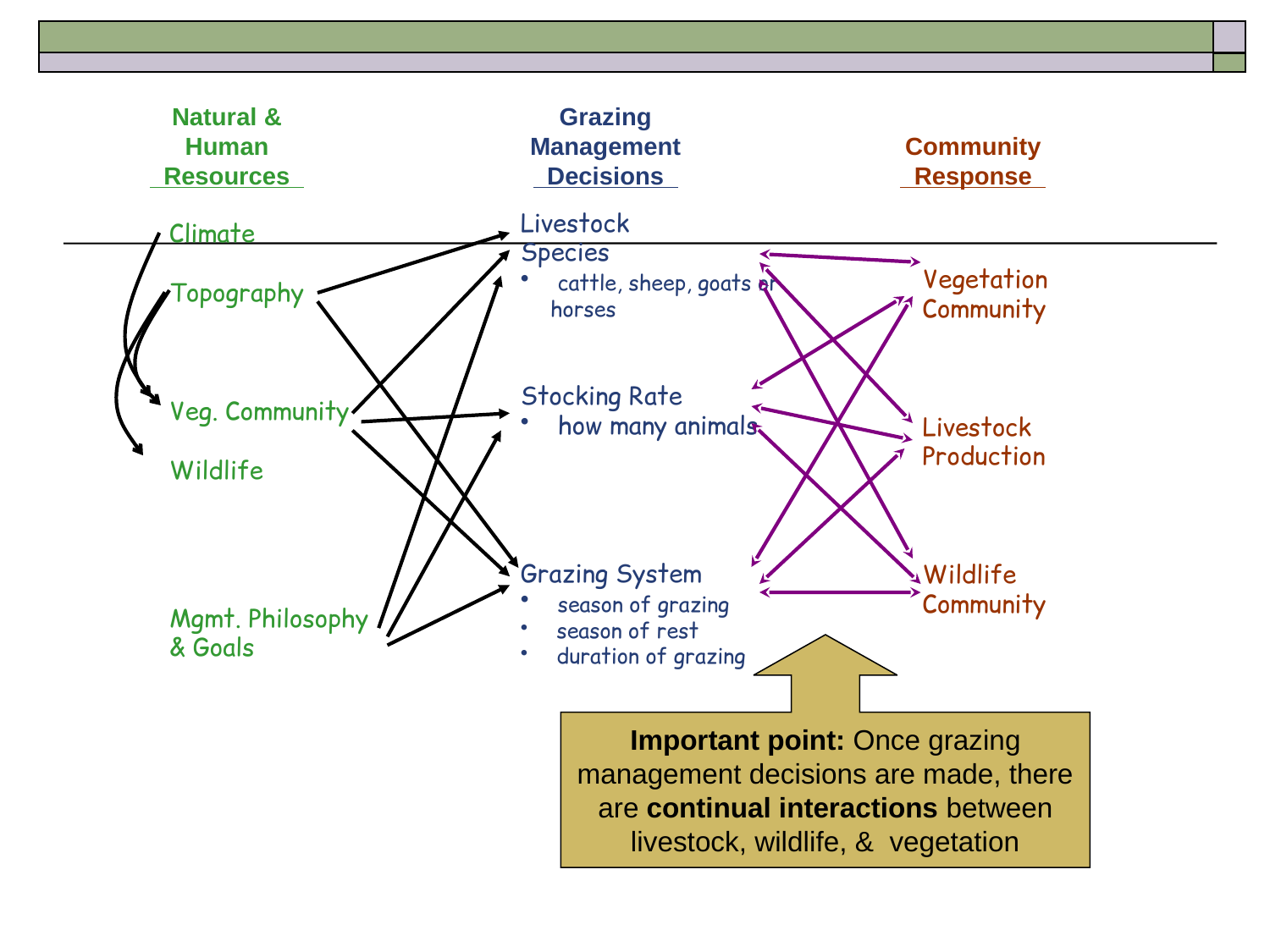

Natural &
Human
  Resources
Grazing
Management
  Decisions
Community
  Response
Livestock
Species
 cattle, sheep, goats or horses

Stocking Rate
 how many animals

Grazing System
 season of grazing
 season of rest
 duration of grazing
Climate

Topography

Veg. Community

Wildlife

Mgmt. Philosophy
& Goals

Vegetation Community

Livestock Production

Wildlife Community
Important point: Once grazing management decisions are made, there are continual interactions between livestock, wildlife, &  vegetation